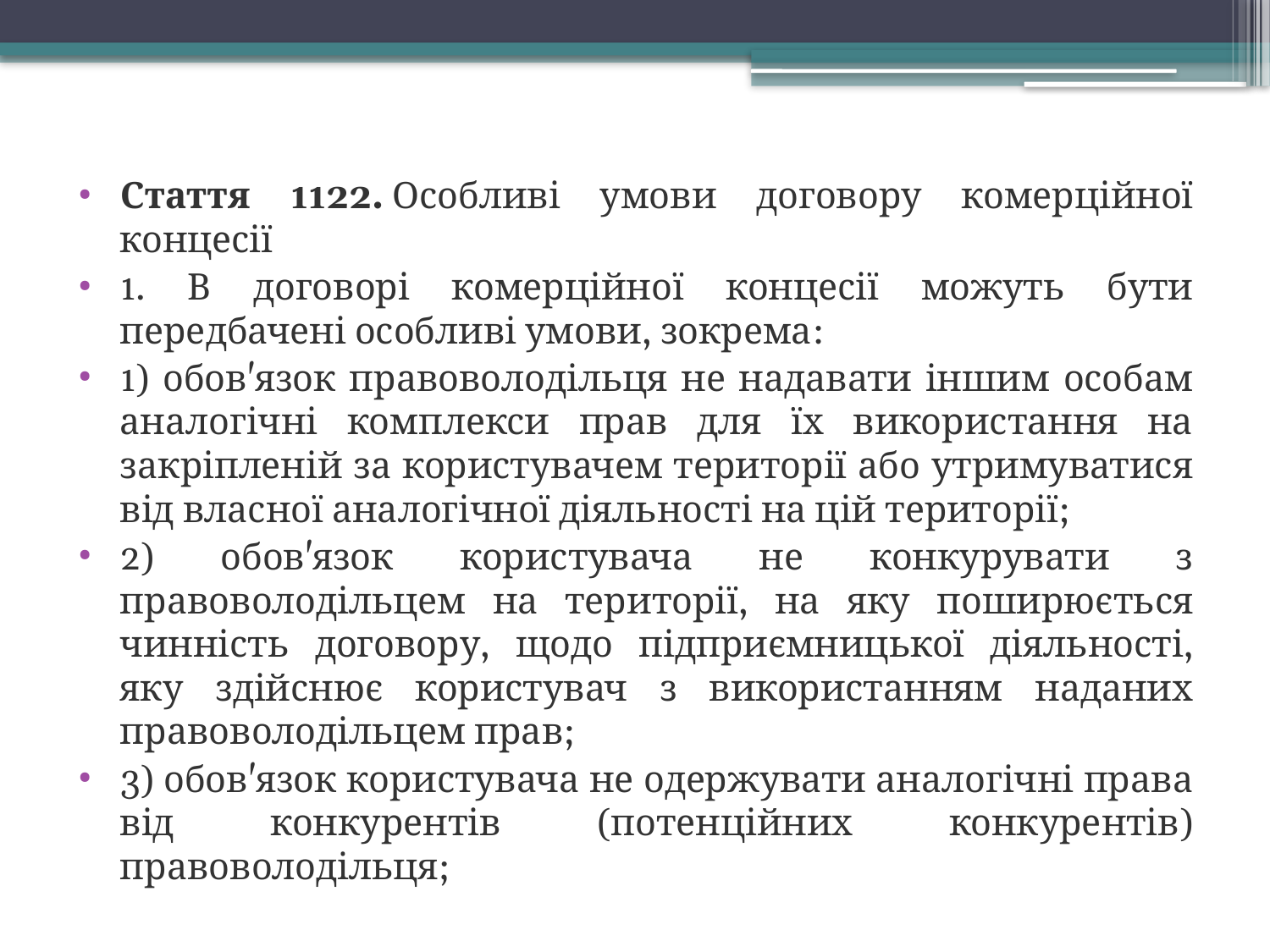

Стаття 1122. Особливі умови договору комерційної концесії
1. В договорі комерційної концесії можуть бути передбачені особливі умови, зокрема:
1) обов'язок правоволодільця не надавати іншим особам аналогічні комплекси прав для їх використання на закріпленій за користувачем території або утримуватися від власної аналогічної діяльності на цій території;
2) обов'язок користувача не конкурувати з правоволодільцем на території, на яку поширюється чинність договору, щодо підприємницької діяльності, яку здійснює користувач з використанням наданих правоволодільцем прав;
3) обов'язок користувача не одержувати аналогічні права від конкурентів (потенційних конкурентів) правоволодільця;